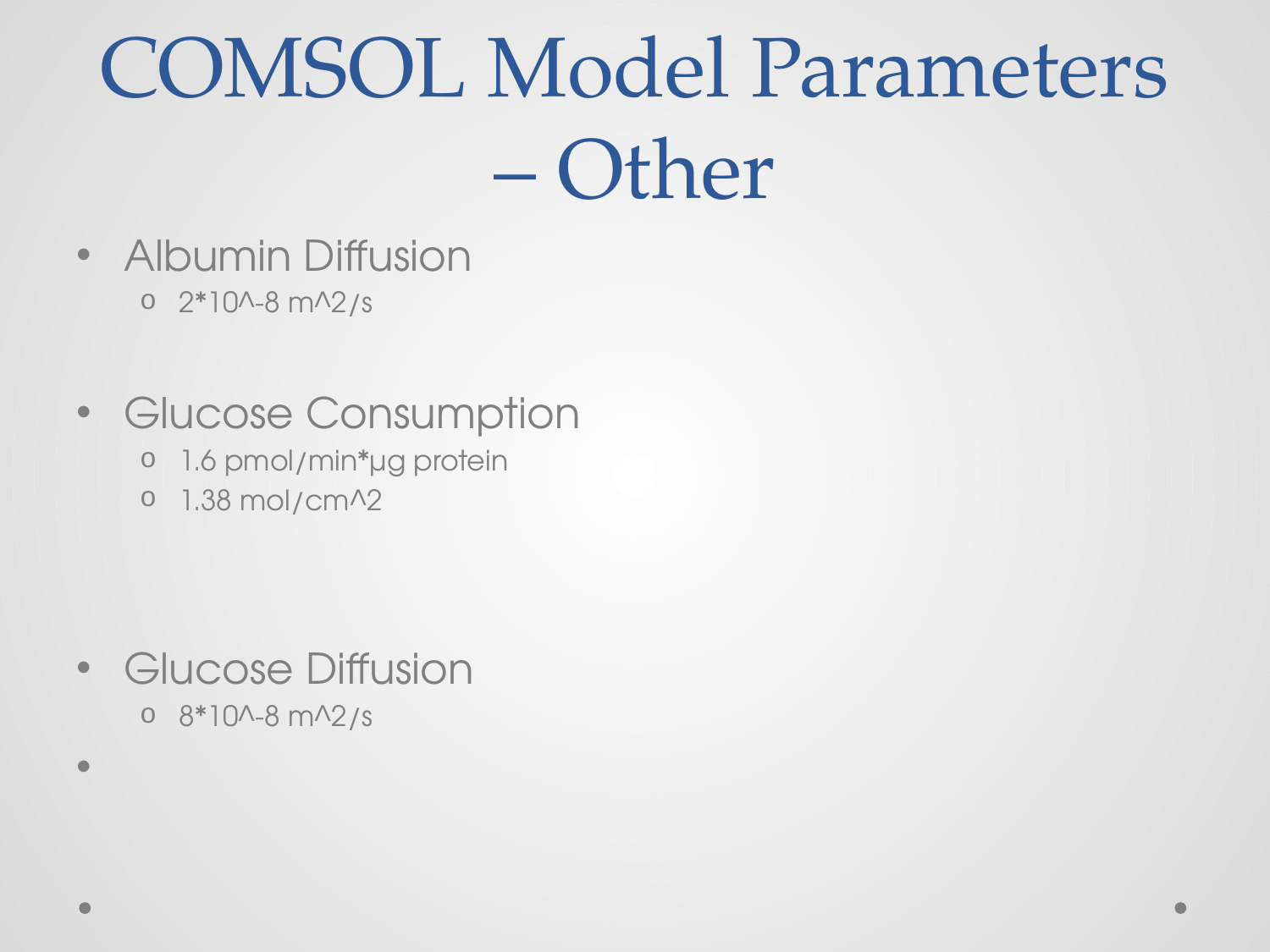

# COMSOL Model Parameters – Other
Albumin Diffusion
2*10^-8 m^2/s

Glucose Consumption
1.6 pmol/min*μg protein
1.38 mol/cm^2

Glucose Diffusion
8*10^-8 m^2/s